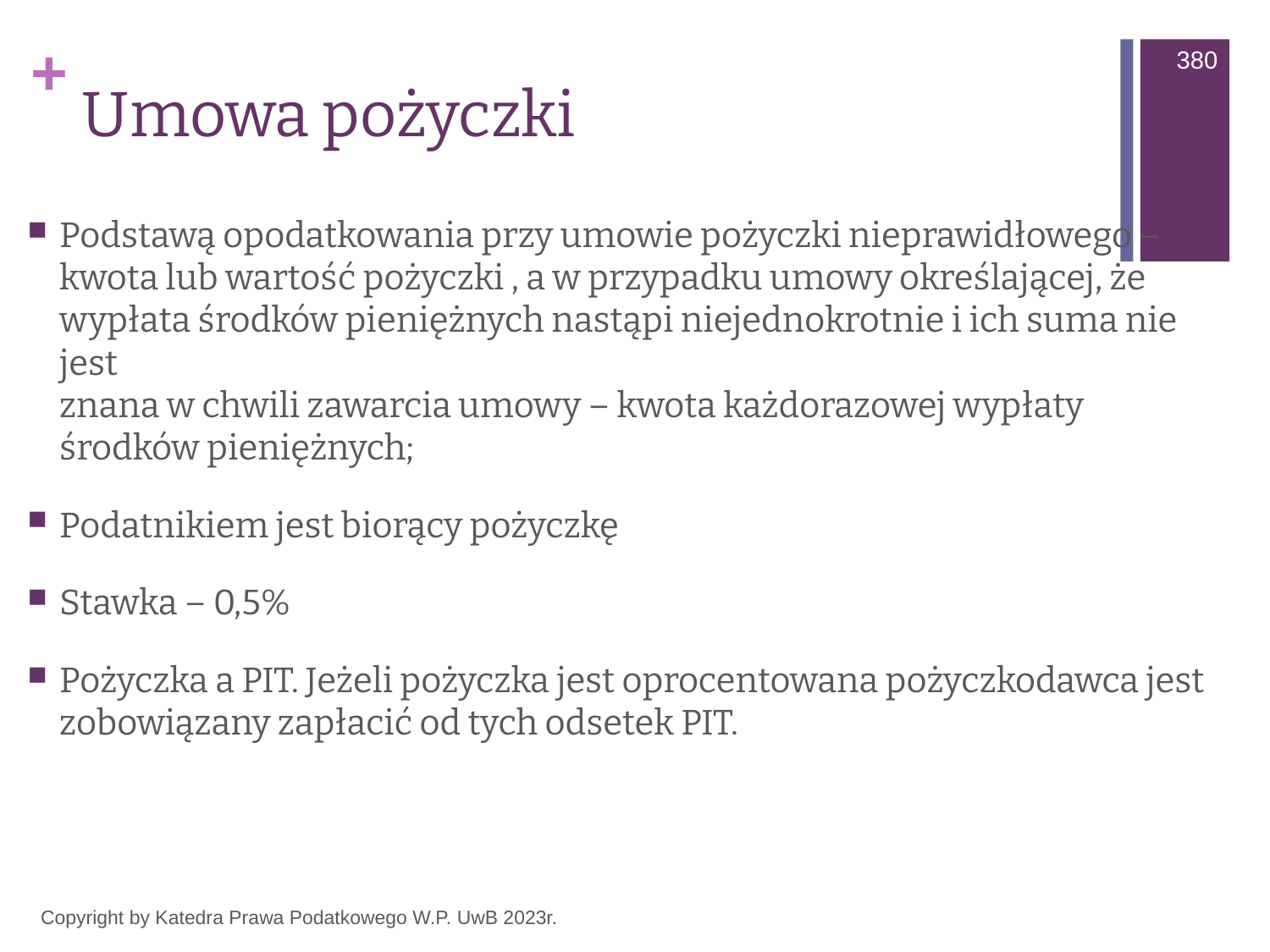

380
# Umowa pożyczki
Podstawą opodatkowania przy umowie pożyczki nieprawidłowego – kwota lub wartość pożyczki , a w przypadku umowy określającej, że wypłata środków pieniężnych nastąpi niejednokrotnie i ich suma nie jest
znana w chwili zawarcia umowy – kwota każdorazowej wypłaty środków pieniężnych;
Podatnikiem jest biorący pożyczkę
Stawka – 0,5%
Pożyczka a PIT. Jeżeli pożyczka jest oprocentowana pożyczkodawca jest zobowiązany zapłacić od tych odsetek PIT.
Copyright by Katedra Prawa Podatkowego W.P. UwB 2023r.